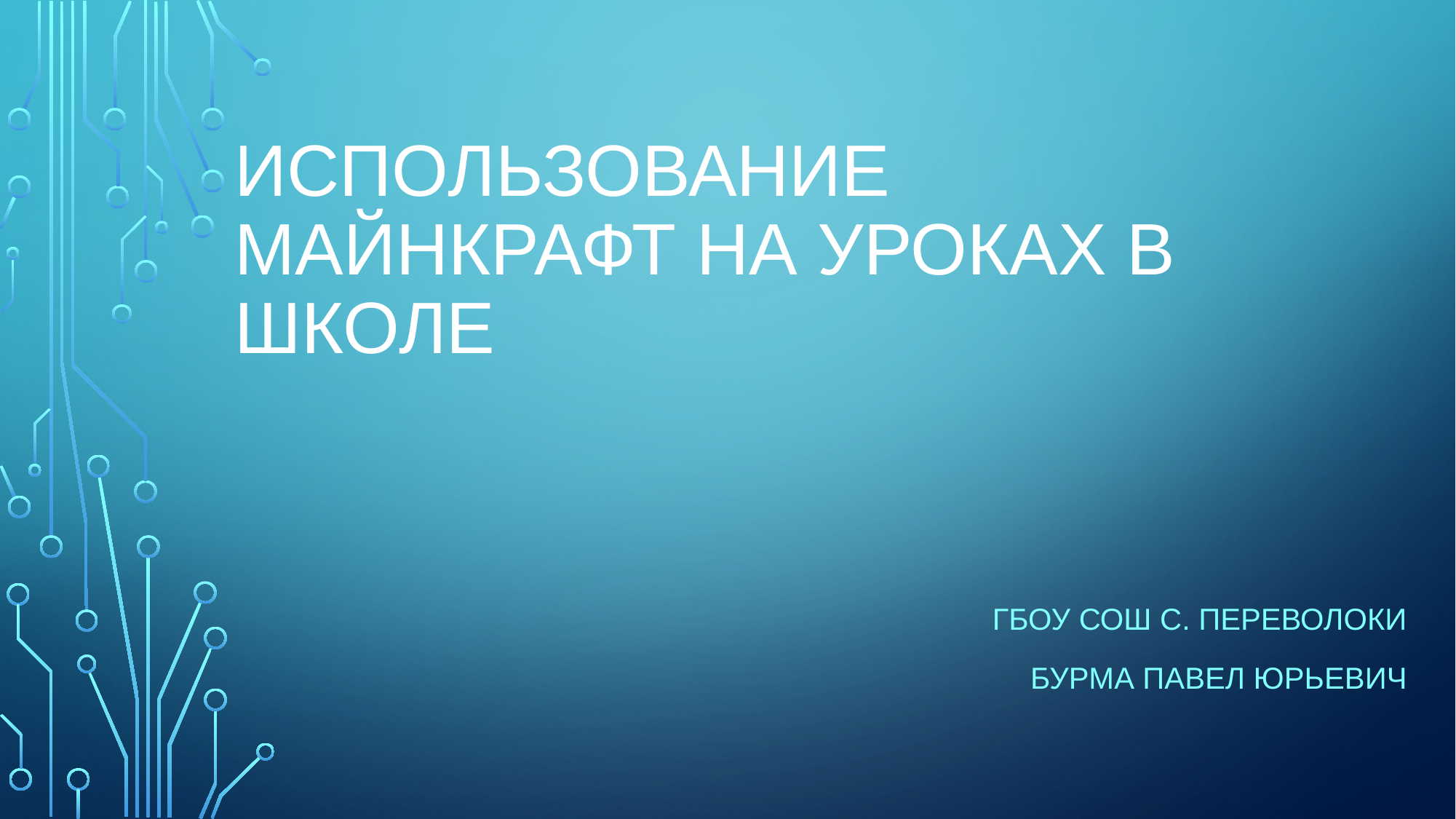

# ИСПОЛЬЗОВАНИЕ МАЙНКРАФТ НА УРОКАХ В ШКОЛЕ
Гбоу сош С. ПЕРЕВОЛОКИ
Бурма Павел юрьевич